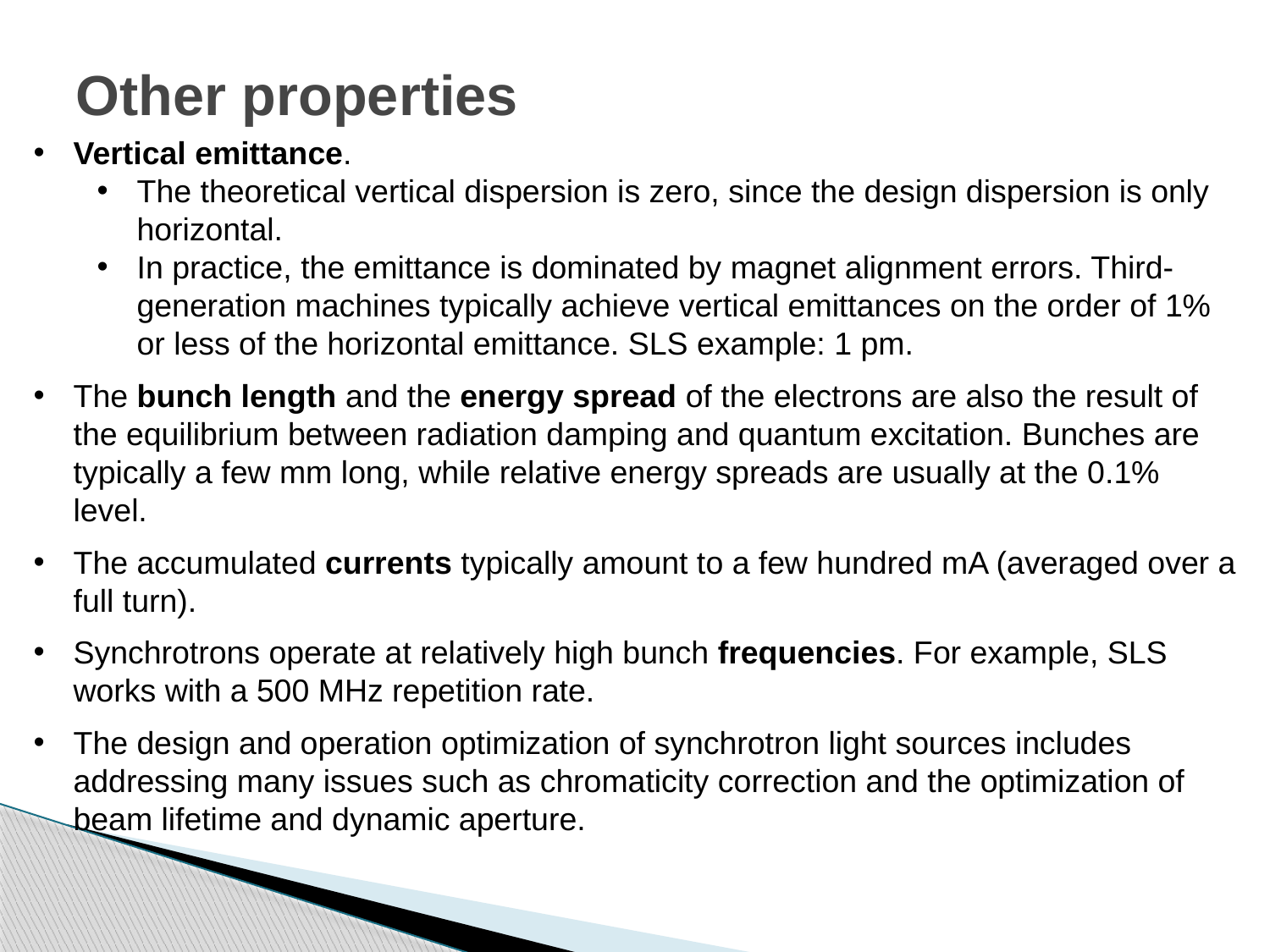

# Other properties
Vertical emittance.
The theoretical vertical dispersion is zero, since the design dispersion is only horizontal.
In practice, the emittance is dominated by magnet alignment errors. Third-generation machines typically achieve vertical emittances on the order of 1% or less of the horizontal emittance. SLS example: 1 pm.
The bunch length and the energy spread of the electrons are also the result of the equilibrium between radiation damping and quantum excitation. Bunches are typically a few mm long, while relative energy spreads are usually at the 0.1% level.
The accumulated currents typically amount to a few hundred mA (averaged over a full turn).
Synchrotrons operate at relatively high bunch frequencies. For example, SLS works with a 500 MHz repetition rate.
The design and operation optimization of synchrotron light sources includes addressing many issues such as chromaticity correction and the optimization of beam lifetime and dynamic aperture.